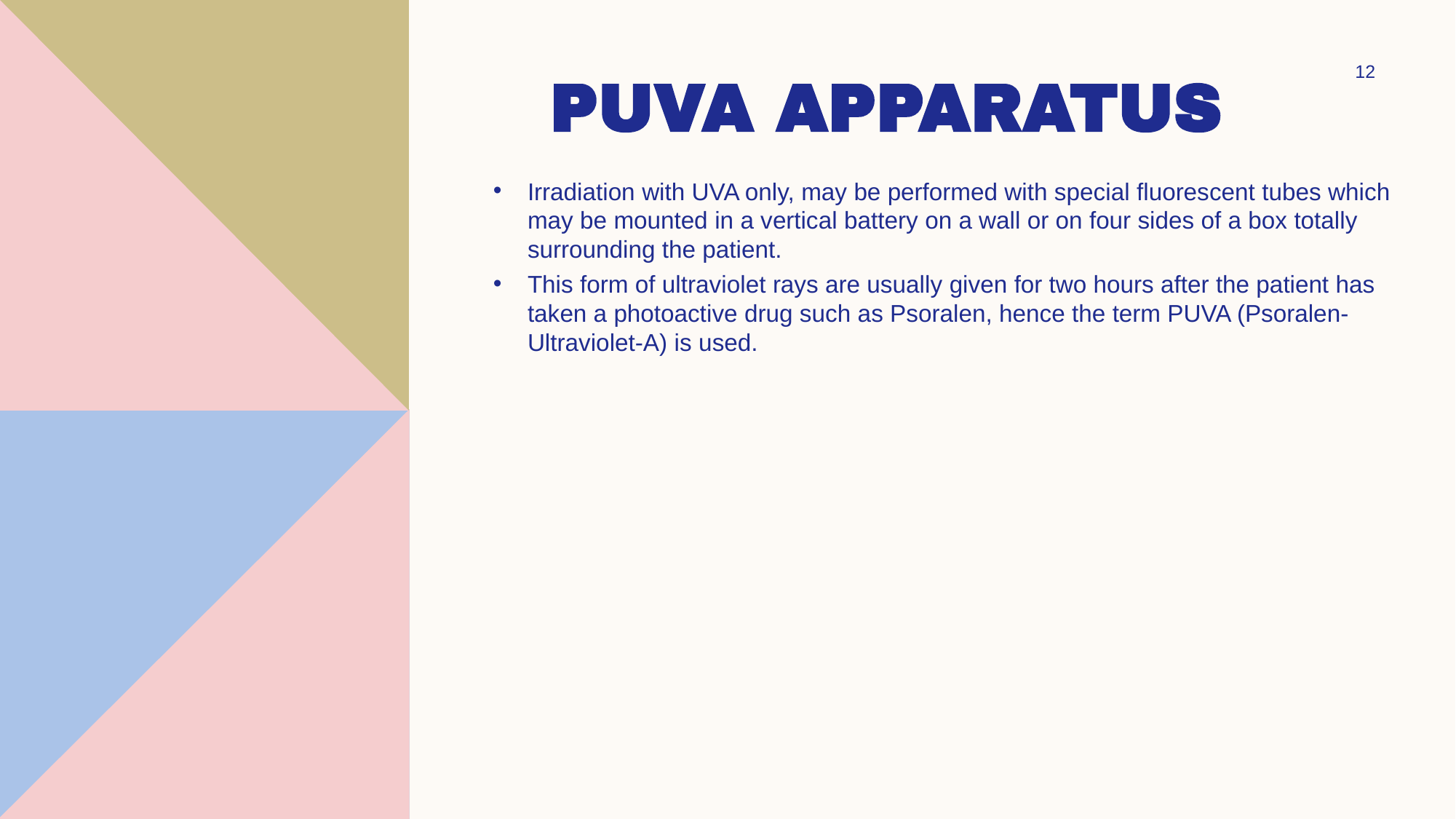

12
# PUVA Apparatus
Irradiation with UVA only, may be performed with special fluorescent tubes which may be mounted in a vertical battery on a wall or on four sides of a box totally surrounding the patient.
This form of ultraviolet rays are usually given for two hours after the patient has taken a photoactive drug such as Psoralen, hence the term PUVA (Psoralen-Ultraviolet-A) is used.